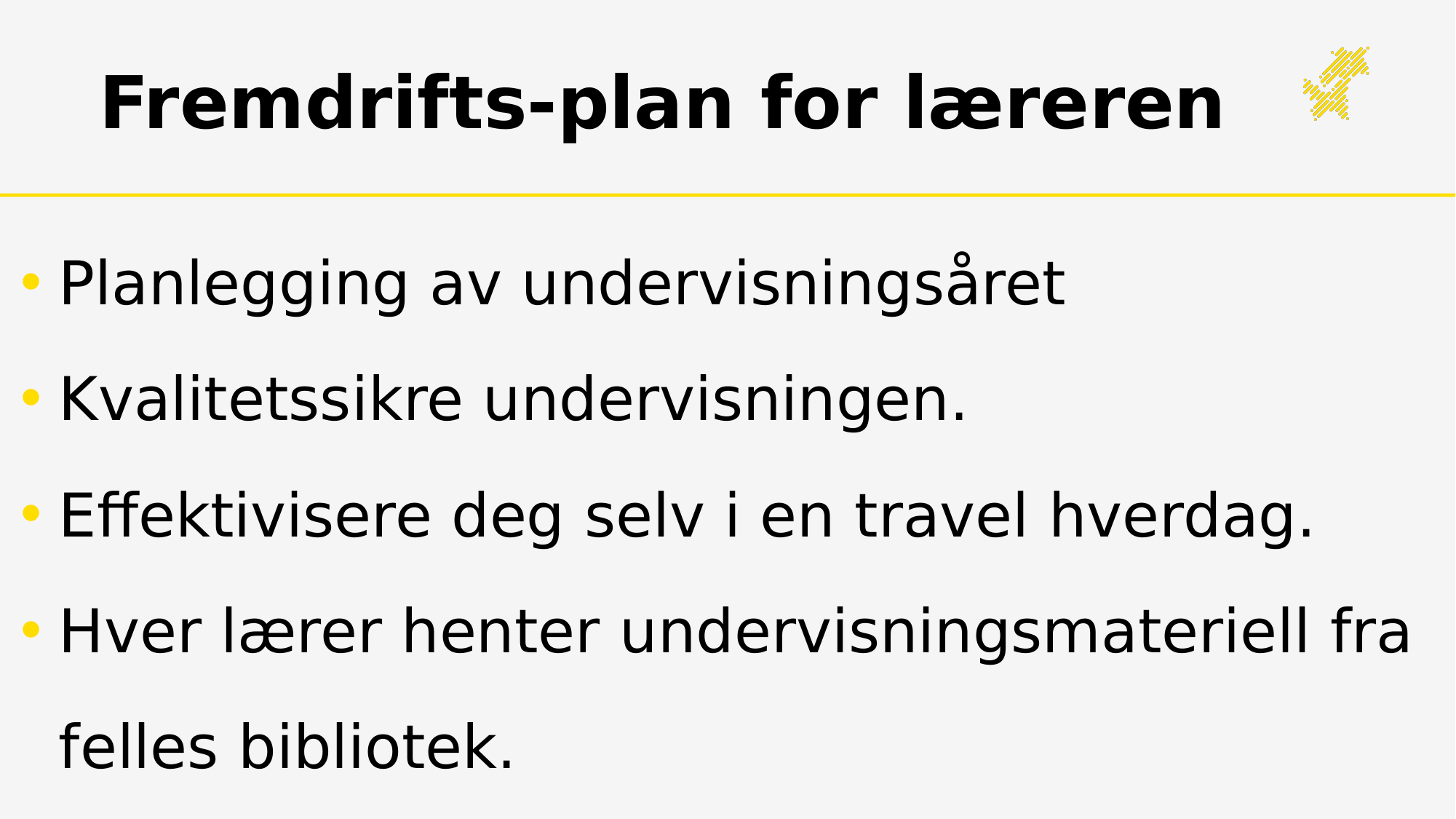

# Fremdrifts-plan for læreren
Planlegging av undervisningsåret
Kvalitetssikre undervisningen.
Effektivisere deg selv i en travel hverdag.
Hver lærer henter undervisningsmateriell fra felles bibliotek.